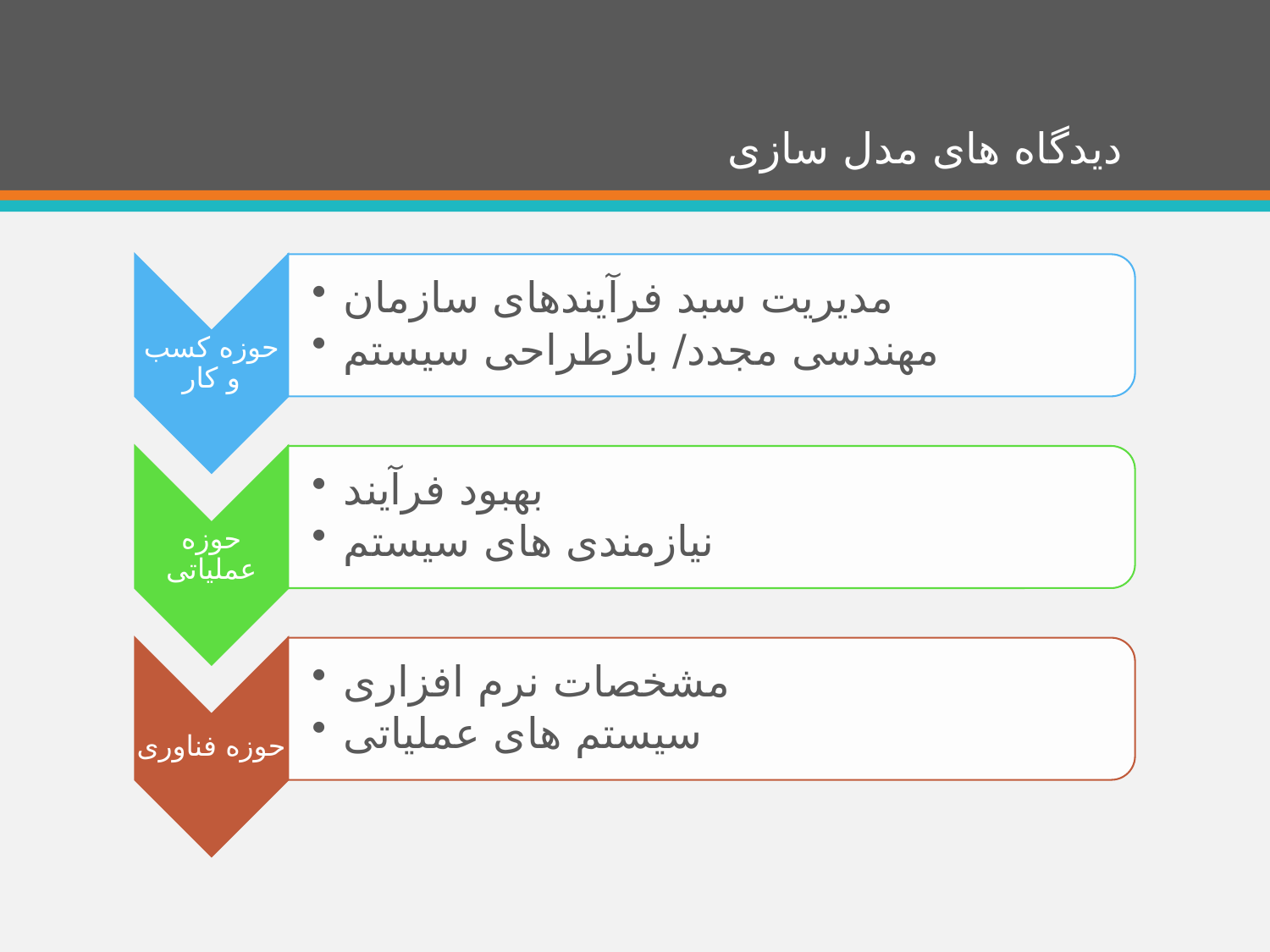

# دیدگاه های مدل سازی
حوزه کسب و کار
مدیریت سبد فرآیندهای سازمان
مهندسی مجدد/ بازطراحی سیستم
حوزه عملیاتی
بهبود فرآیند
نیازمندی های سیستم
حوزه فناوری
مشخصات نرم افزاری
سیستم های عملیاتی